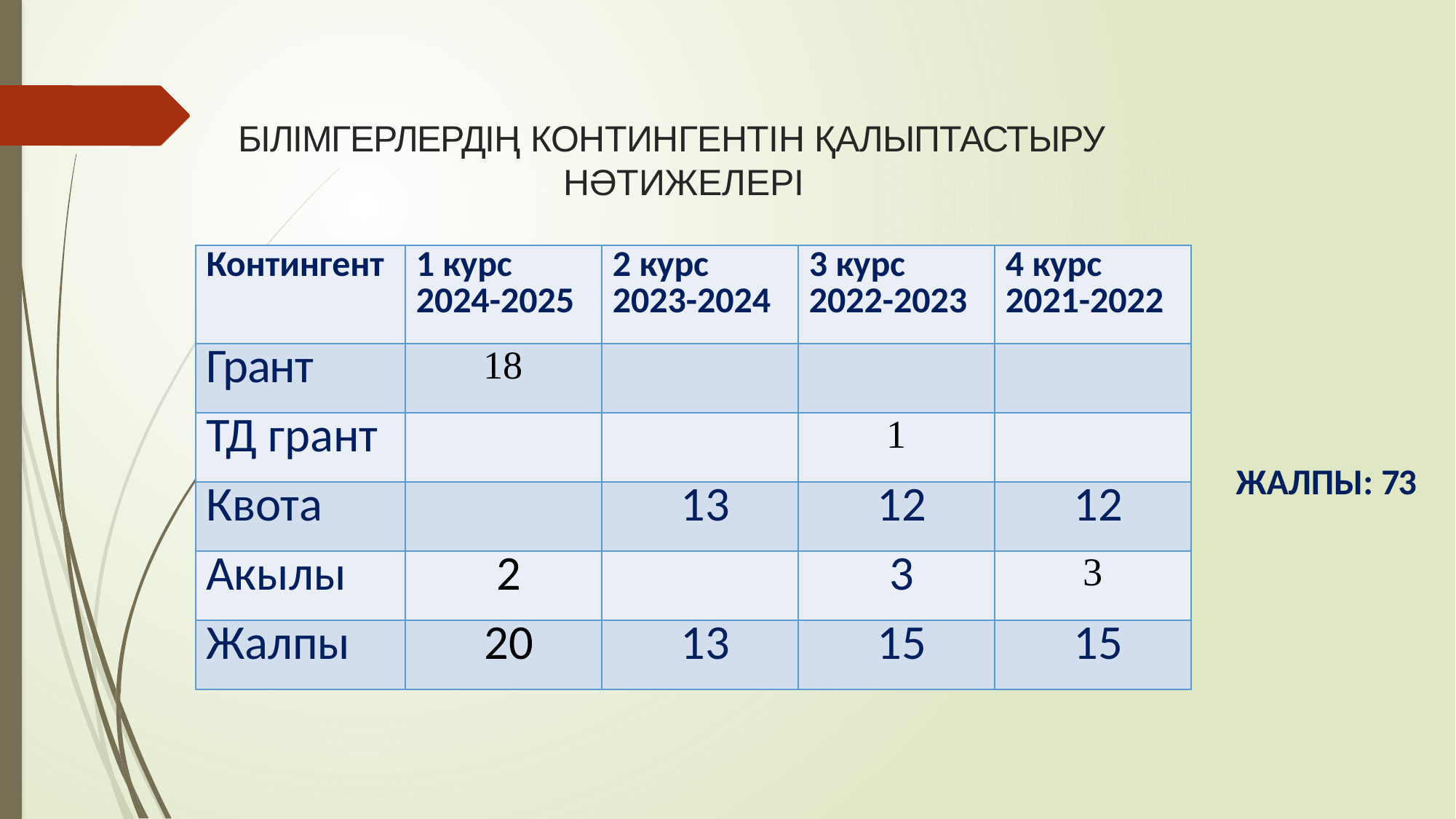

# БІЛІМГЕРЛЕРДІҢ КОНТИНГЕНТІН ҚАЛЫПТАСТЫРУ  НӘТИЖЕЛЕРІ
| Контингент | 1 курс 2024-2025 | 2 курс 2023-2024 | 3 курс 2022-2023 | 4 курс 2021-2022 |
| --- | --- | --- | --- | --- |
| Грант | 18 |  |  |  |
| ТД грант |  |  | 1 |  |
| Квота |  | 13 | 12 | 12 |
| Акылы | 2 |  | 3 | 3 |
| Жалпы | 20 | 13 | 15 | 15 |
ЖАЛПЫ: 73